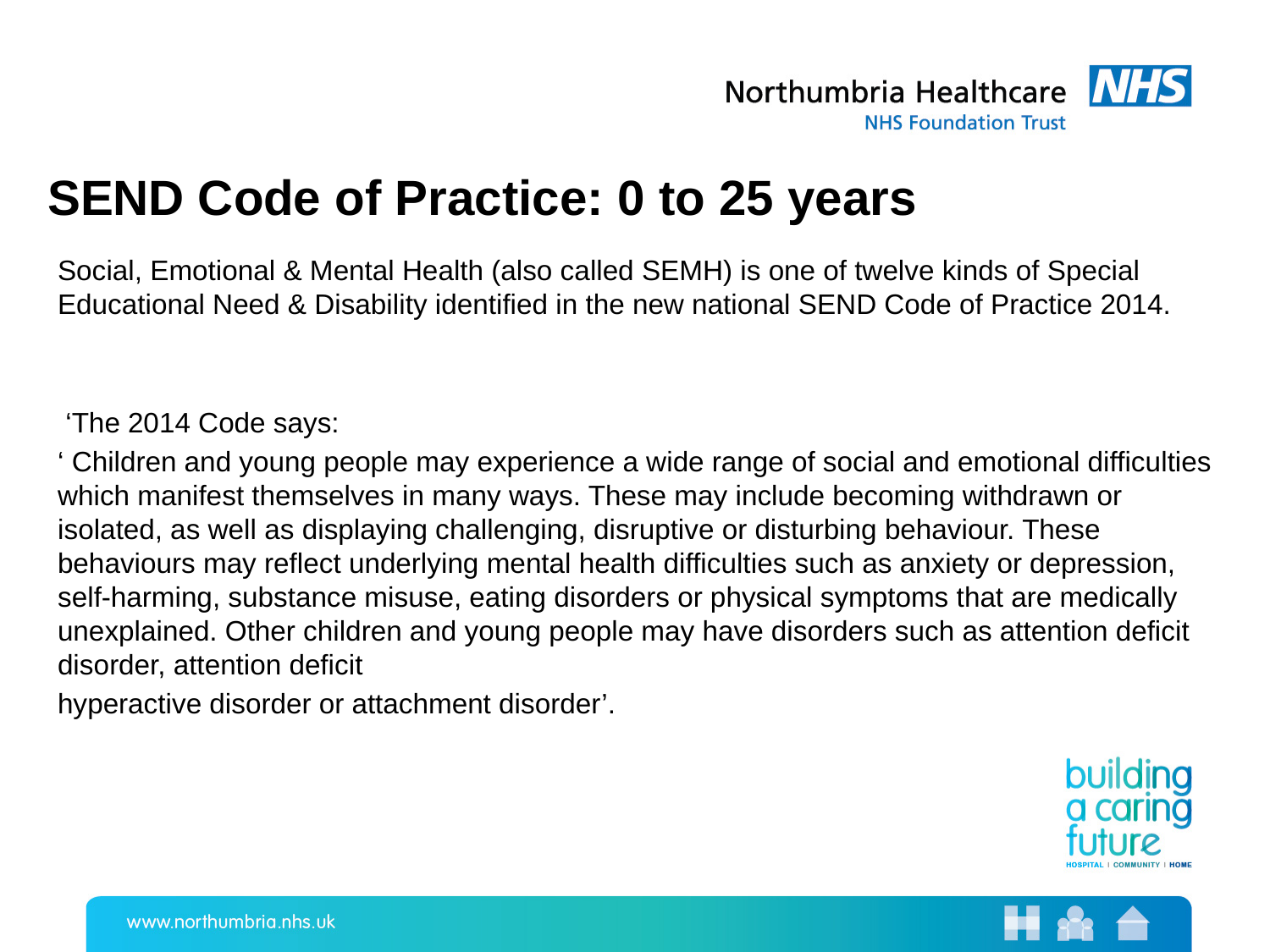

# SEND Code of Practice: 0 to 25 years
Social, Emotional & Mental Health (also called SEMH) is one of twelve kinds of Special Educational Need & Disability identified in the new national SEND Code of Practice 2014.

 ‘The 2014 Code says:
‘ Children and young people may experience a wide range of social and emotional difficulties which manifest themselves in many ways. These may include becoming withdrawn or isolated, as well as displaying challenging, disruptive or disturbing behaviour. These behaviours may reflect underlying mental health difficulties such as anxiety or depression, self-harming, substance misuse, eating disorders or physical symptoms that are medically unexplained. Other children and young people may have disorders such as attention deficit disorder, attention deficit
hyperactive disorder or attachment disorder’.